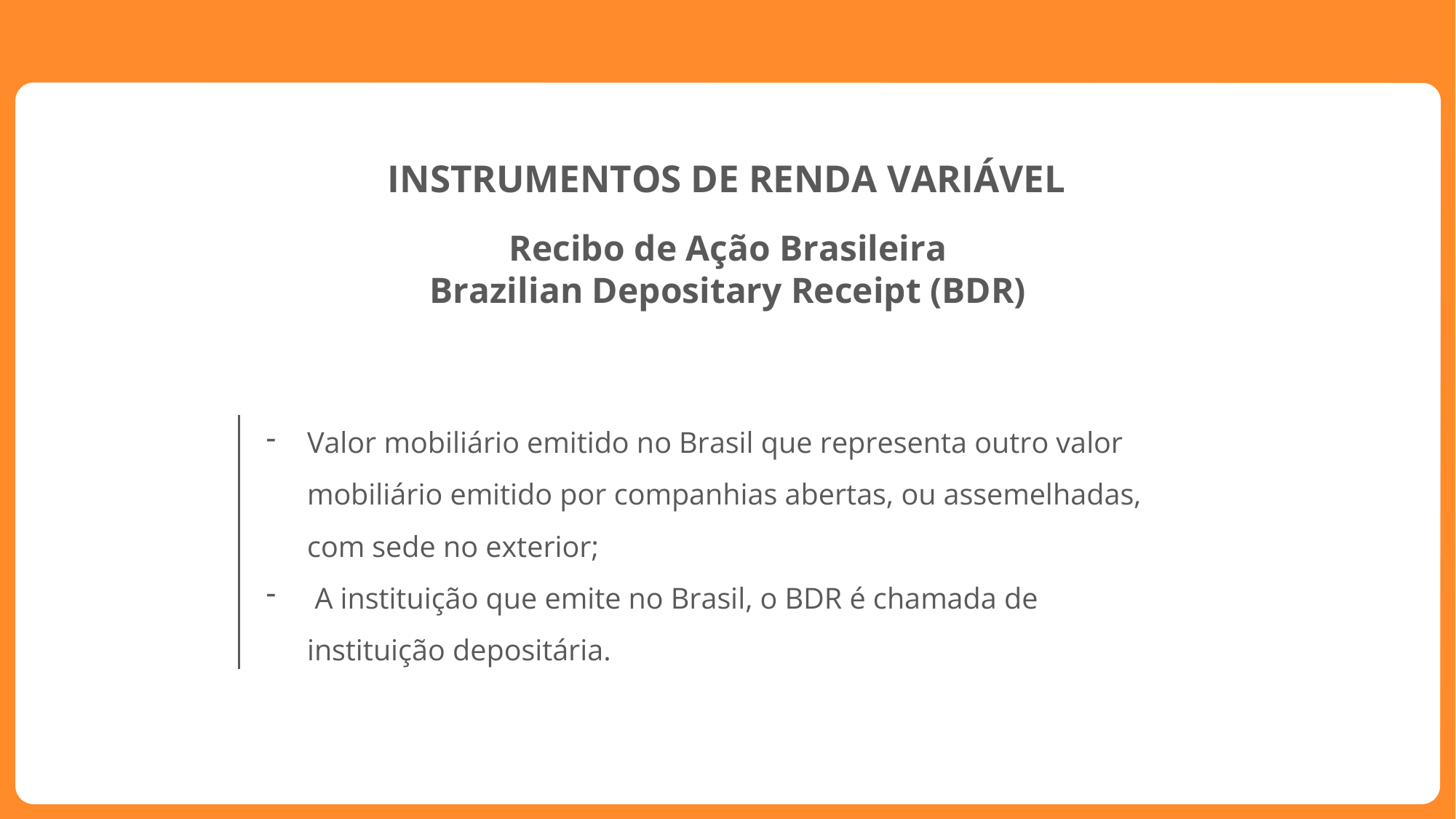

INSTRUMENTOS DE RENDA VARIÁVEL
Recibo de Ação Brasileira
Brazilian Depositary Receipt (BDR)
Valor mobiliário emitido no Brasil que representa outro valor mobiliário emitido por companhias abertas, ou assemelhadas, com sede no exterior;
 A instituição que emite no Brasil, o BDR é chamada de instituição depositária.